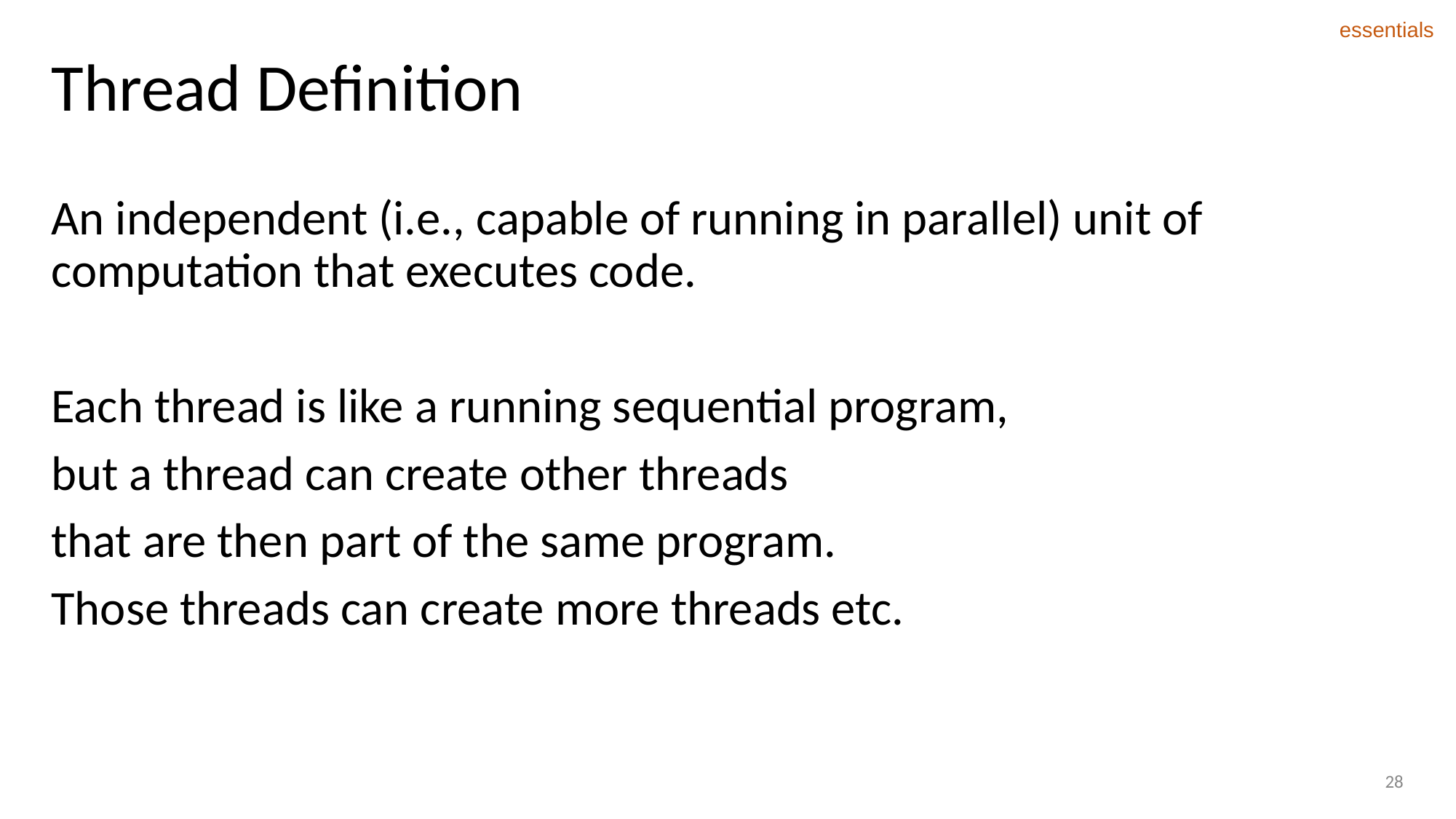

essentials
# Thread Definition
An independent (i.e., capable of running in parallel) unit of computation that executes code.

Each thread is like a running sequential program,
but a thread can create other threads
that are then part of the same program.
Those threads can create more threads etc.

28